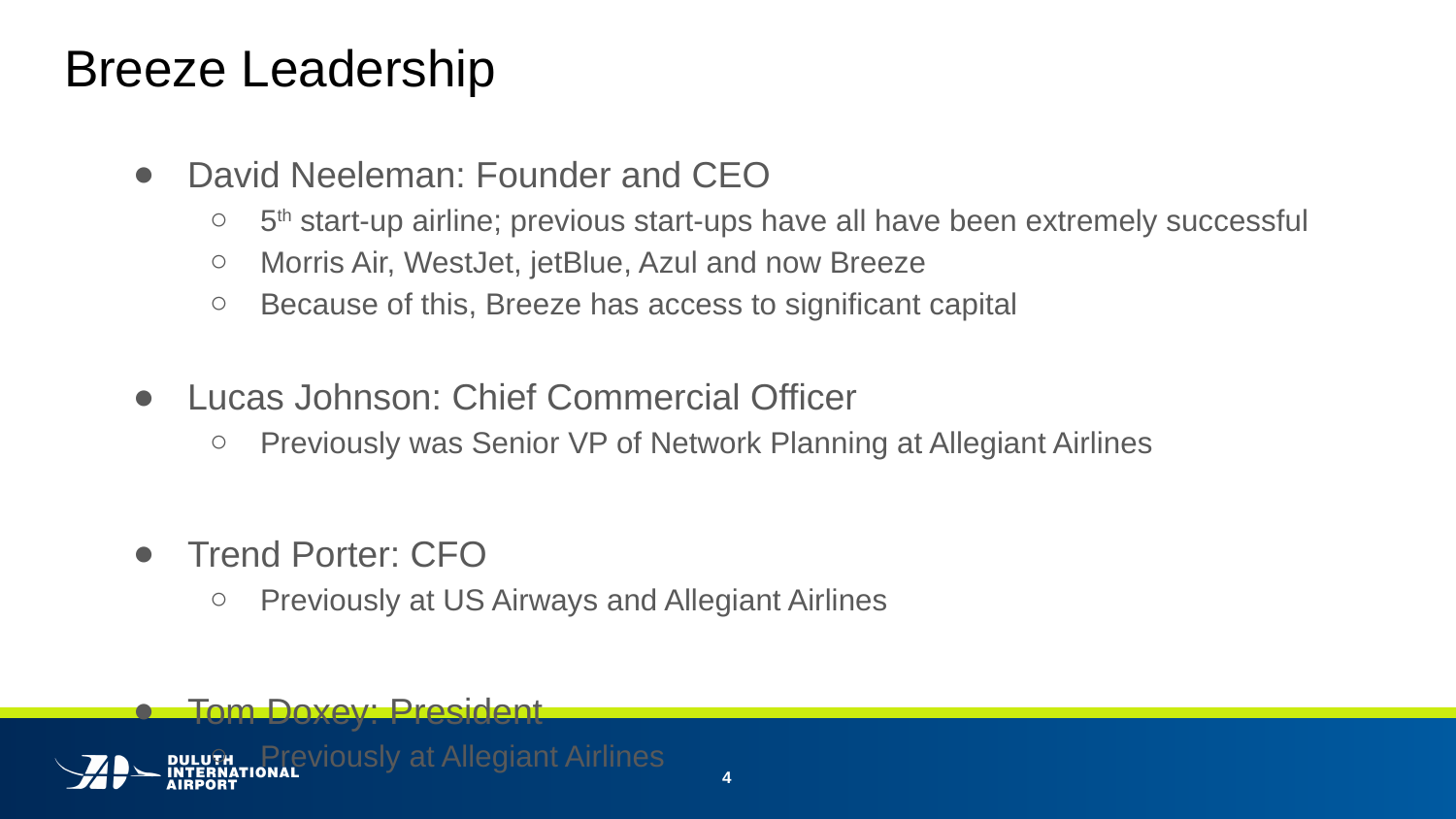

# Breeze Leadership
David Neeleman: Founder and CEO
5th start-up airline; previous start-ups have all have been extremely successful
Morris Air, WestJet, jetBlue, Azul and now Breeze
Because of this, Breeze has access to significant capital

Lucas Johnson: Chief Commercial Officer
Previously was Senior VP of Network Planning at Allegiant Airlines

Trend Porter: CFO
Previously at US Airways and Allegiant Airlines

Tom Doxey: President
Previously at Allegiant Airlines

4